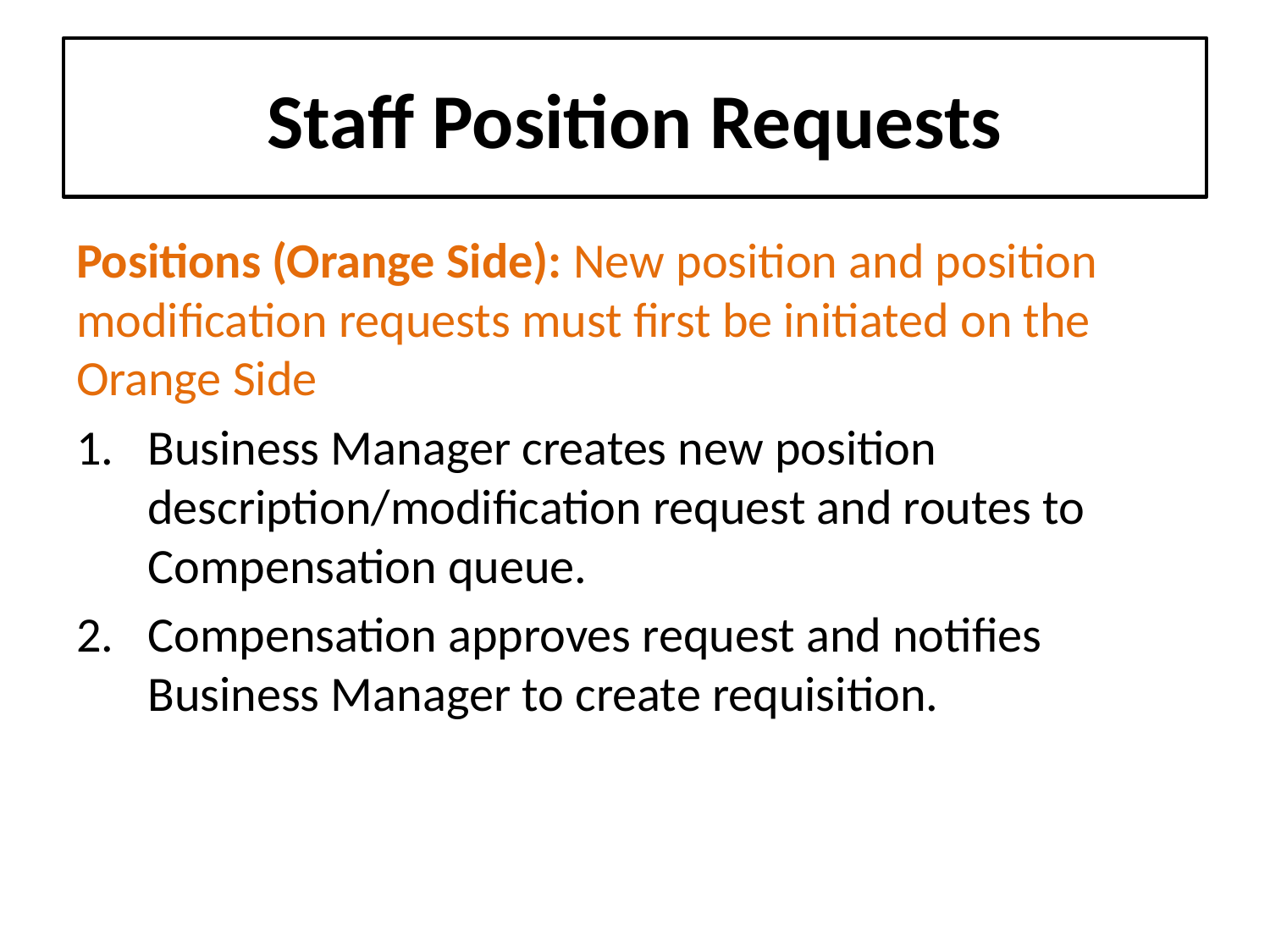

# Staff Position Requests
Positions (Orange Side): New position and position modification requests must first be initiated on the Orange Side
Business Manager creates new position description/modification request and routes to Compensation queue.
Compensation approves request and notifies Business Manager to create requisition.